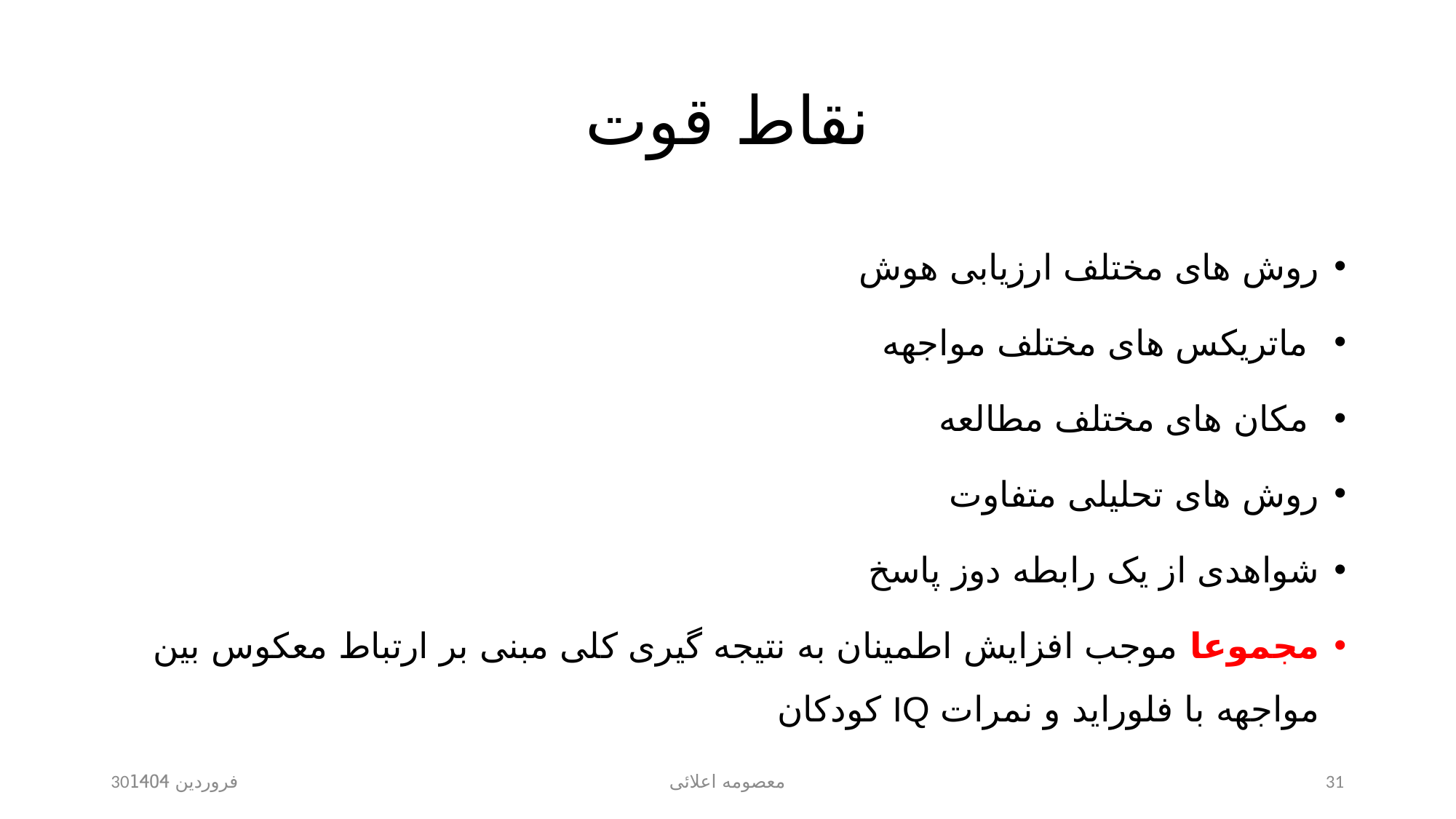

# نقاط قوت
روش های مختلف ارزیابی هوش
 ماتریکس های مختلف مواجهه
 مکان های مختلف مطالعه
روش های تحلیلی متفاوت
شواهدی از یک رابطه دوز پاسخ
مجموعا موجب افزایش اطمینان به نتیجه گیری کلی مبنی بر ارتباط معکوس بین مواجهه با فلوراید و نمرات IQ کودکان
30فروردین 1404
معصومه اعلائی
31